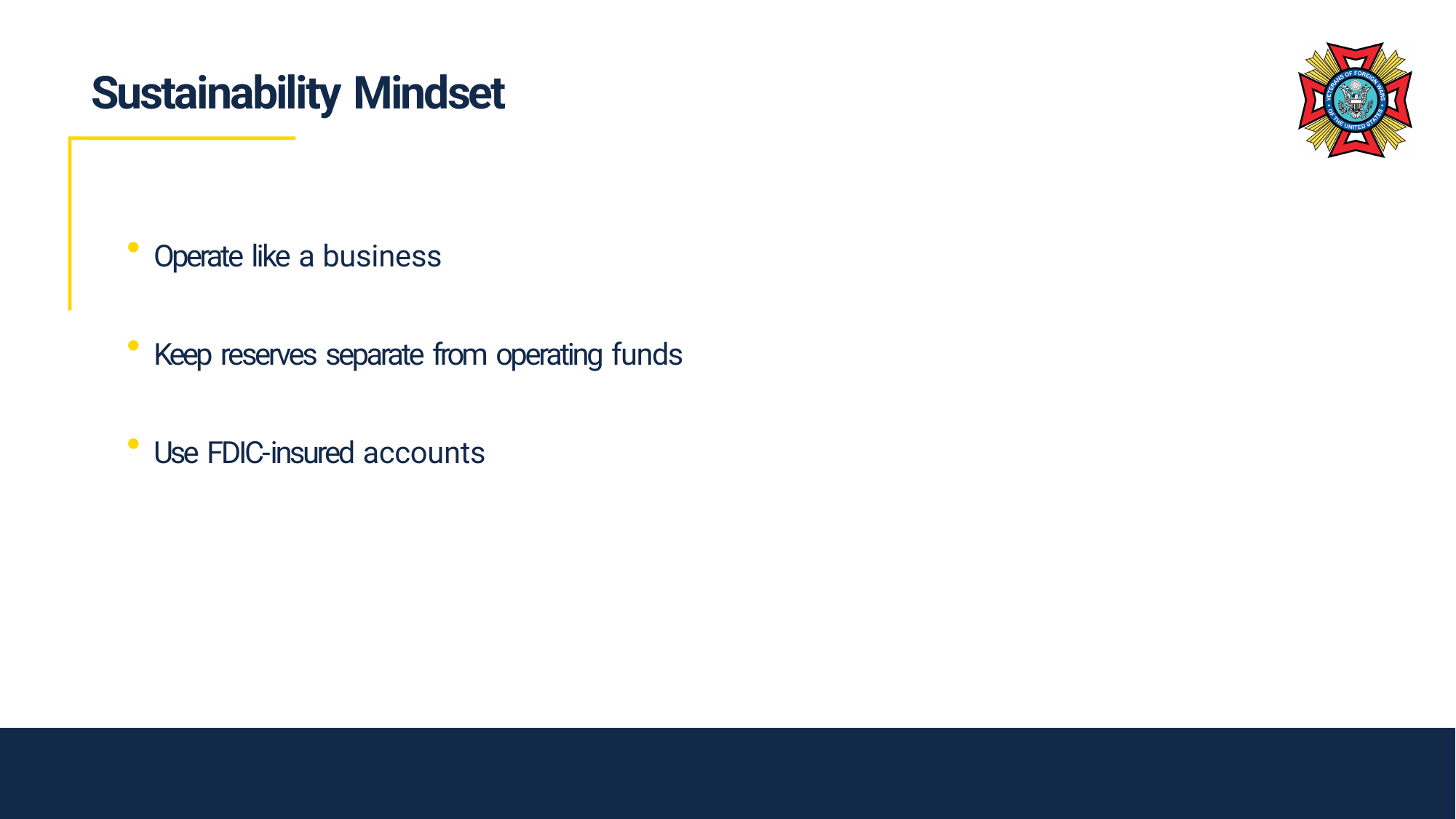

# Sustainability Mindset
Operate like a business
Keep reserves separate from operating funds
Use FDIC-insured accounts